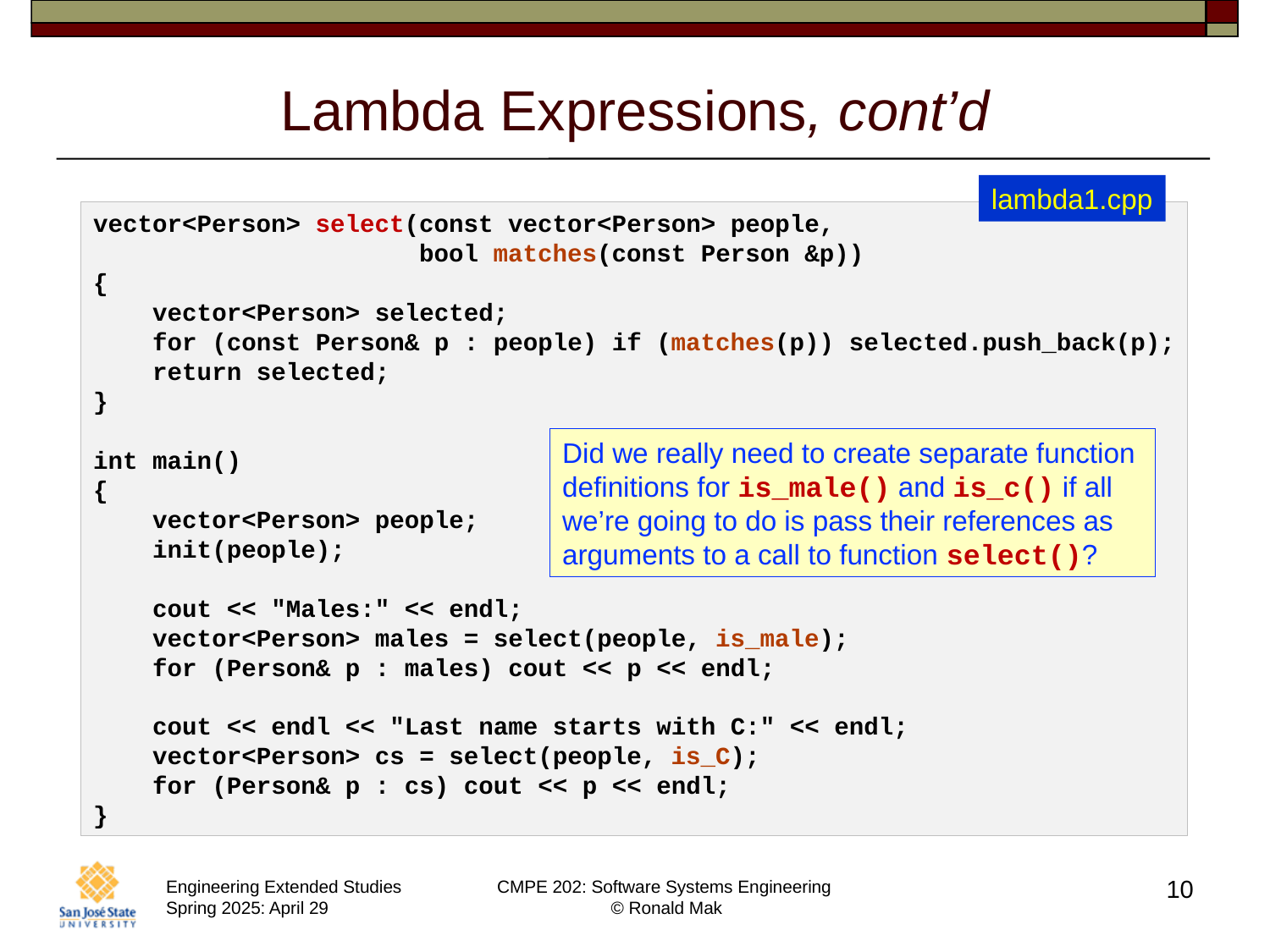

# Lambda Expressions, cont’d
lambda1.cpp
vector<Person> select(const vector<Person> people,
                      bool matches(const Person &p))
{
    vector<Person> selected;
    for (const Person& p : people) if (matches(p)) selected.push_back(p);
    return selected;
}
int main()
{
    vector<Person> people;
    init(people);
    cout << "Males:" << endl;
    vector<Person> males = select(people, is_male);
    for (Person& p : males) cout << p << endl;

    cout << endl << "Last name starts with C:" << endl;
    vector<Person> cs = select(people, is_C);
    for (Person& p : cs) cout << p << endl;
}
Did we really need to create separate function definitions for is_male() and is_c() if all we’re going to do is pass their references as arguments to a call to function select()?
10